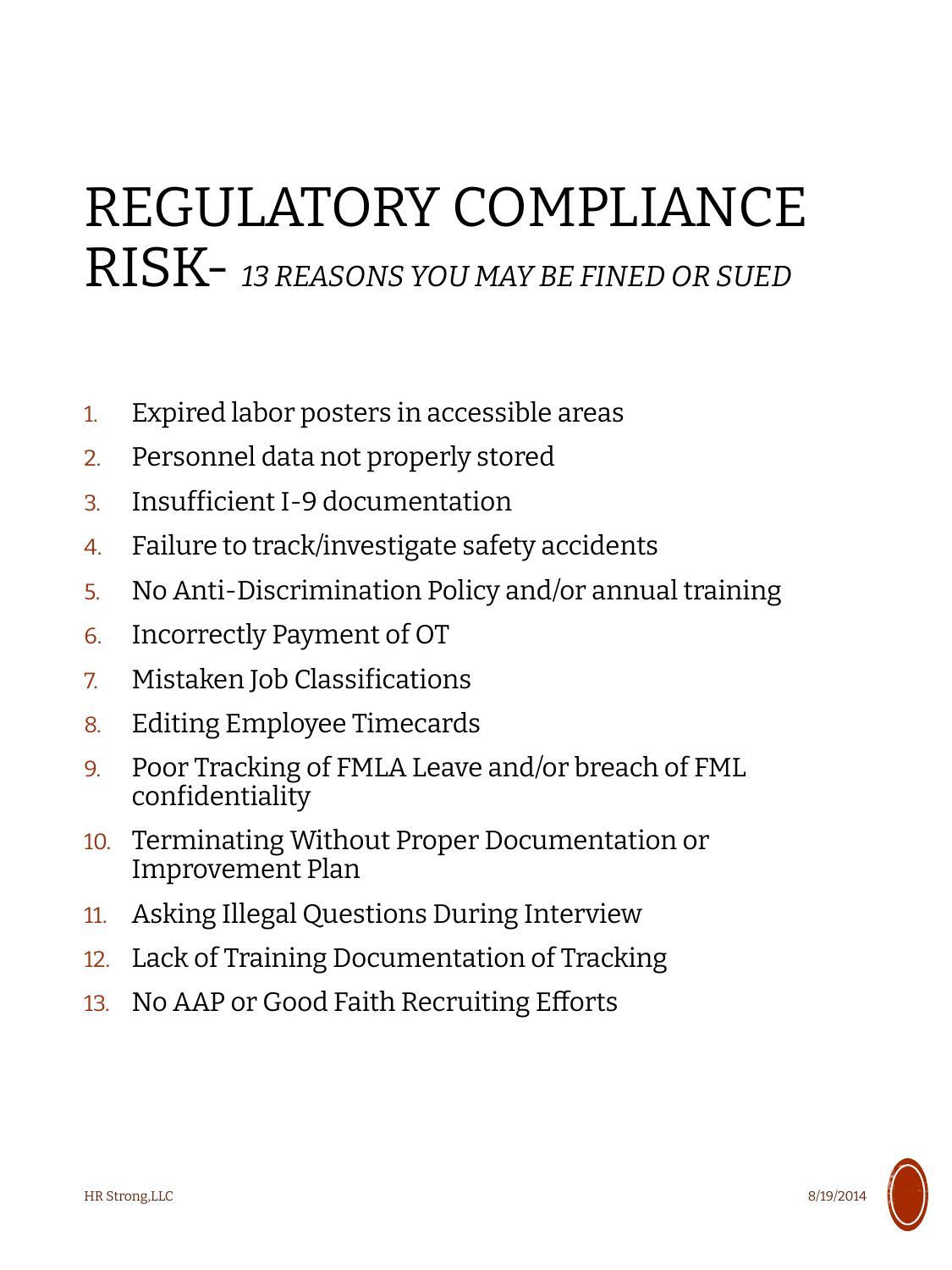

# Regulatory compliance risk- 13 reasons you may be fined or sued
Expired labor posters in accessible areas
Personnel data not properly stored
Insufficient I-9 documentation
Failure to track/investigate safety accidents
No Anti-Discrimination Policy and/or annual training
Incorrectly Payment of OT
Mistaken Job Classifications
Editing Employee Timecards
Poor Tracking of FMLA Leave and/or breach of FML confidentiality
Terminating Without Proper Documentation or Improvement Plan
Asking Illegal Questions During Interview
Lack of Training Documentation of Tracking
No AAP or Good Faith Recruiting Efforts

HR Strong,LLC
8/19/2014